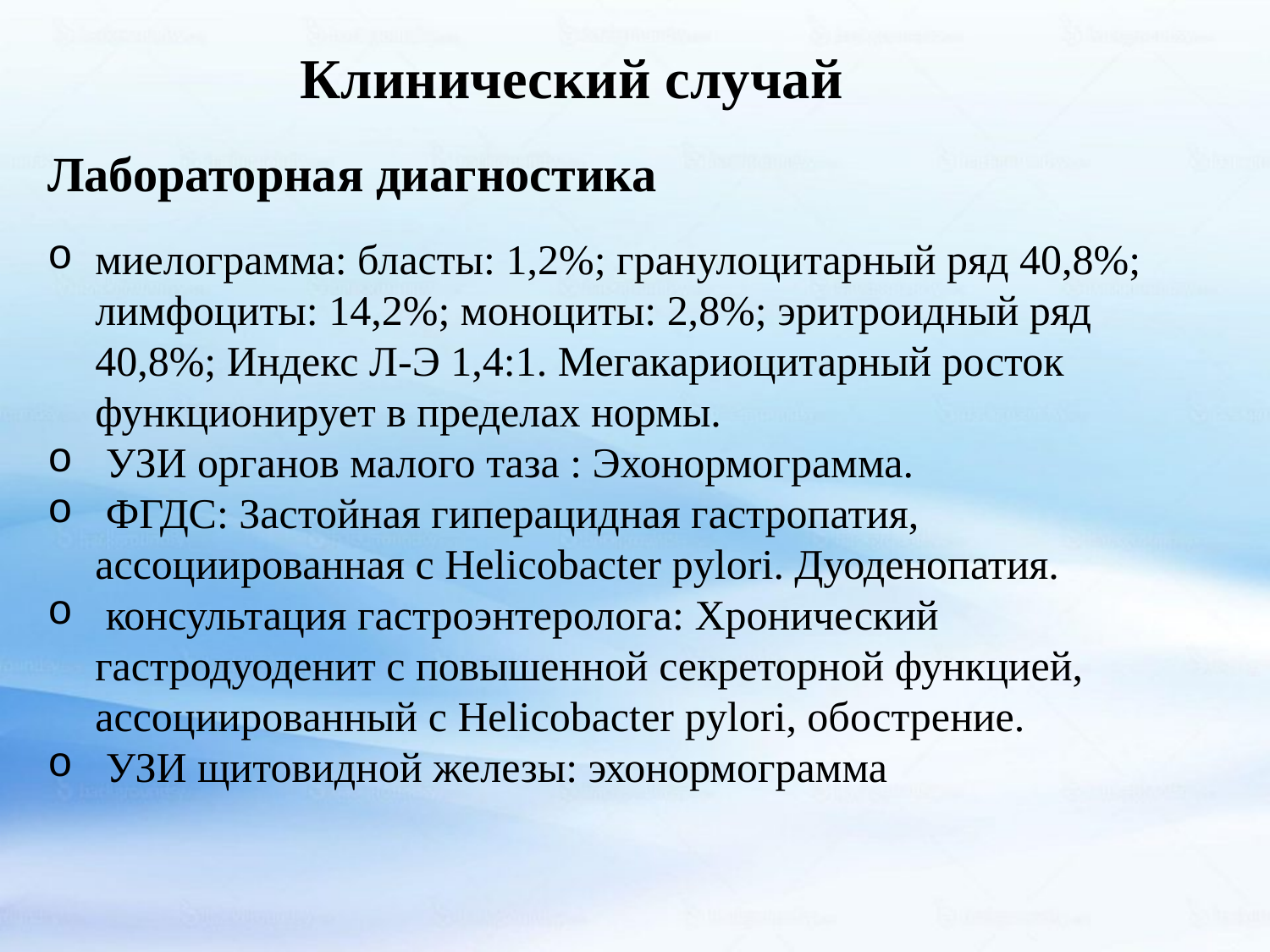

Клинический случай
Лабораторная диагностика
миелограмма: бласты: 1,2%; гранулоцитарный ряд 40,8%; лимфоциты: 14,2%; моноциты: 2,8%; эритроидный ряд 40,8%; Индекс Л-Э 1,4:1. Мегакариоцитарный росток функционирует в пределах нормы.
 УЗИ органов малого таза : Эхонормограмма.
 ФГДС: Застойная гиперацидная гастропатия, ассоциированная с Helicobacter pylori. Дуоденопатия.
 консультация гастроэнтеролога: Хронический гастродуоденит с повышенной секреторной функцией, ассоциированный с Helicobacter pylori, обострение.
 УЗИ щитовидной железы: эхонормограмма